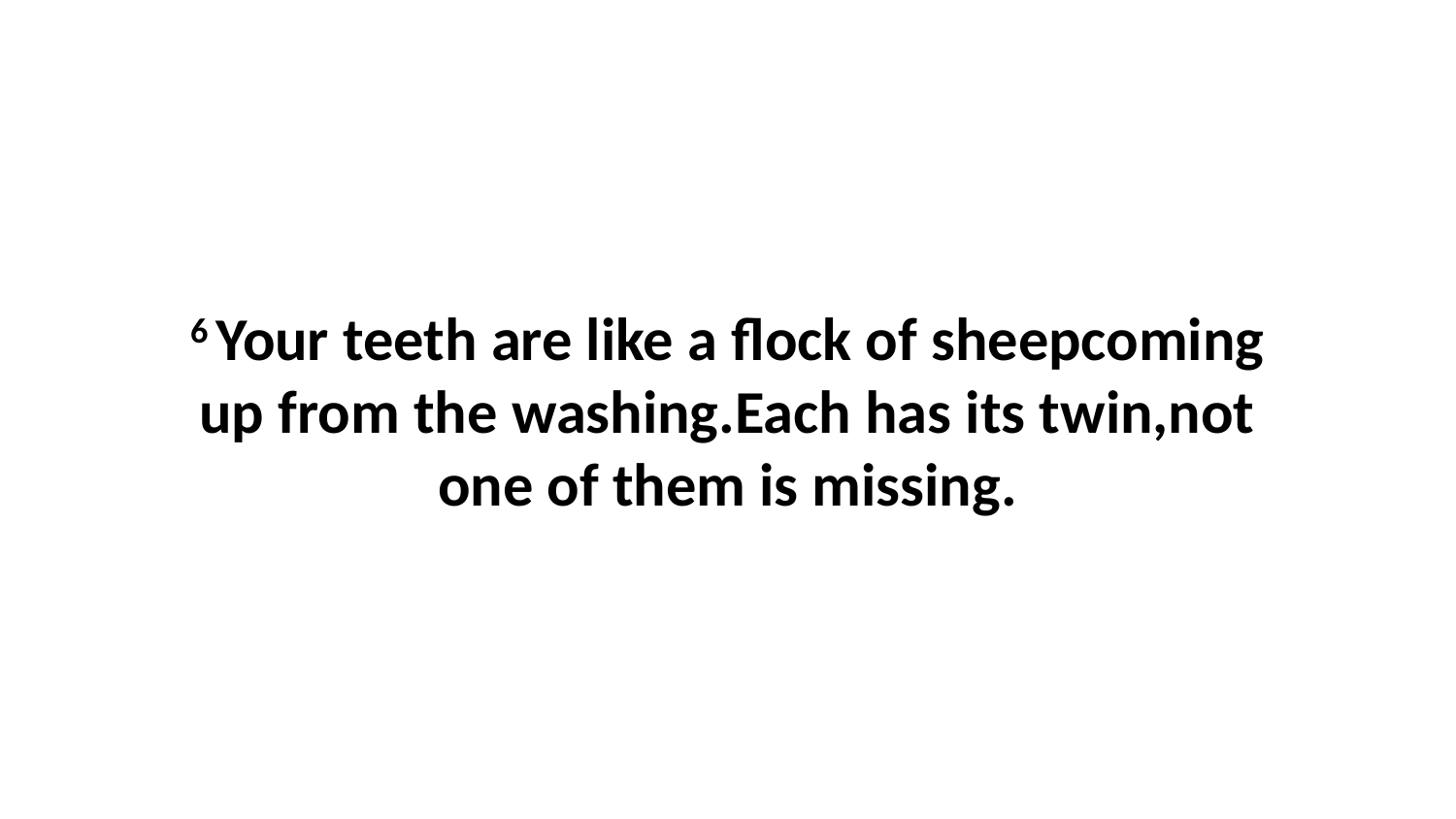

6 Your teeth are like a flock of sheepcoming up from the washing.Each has its twin,not one of them is missing.